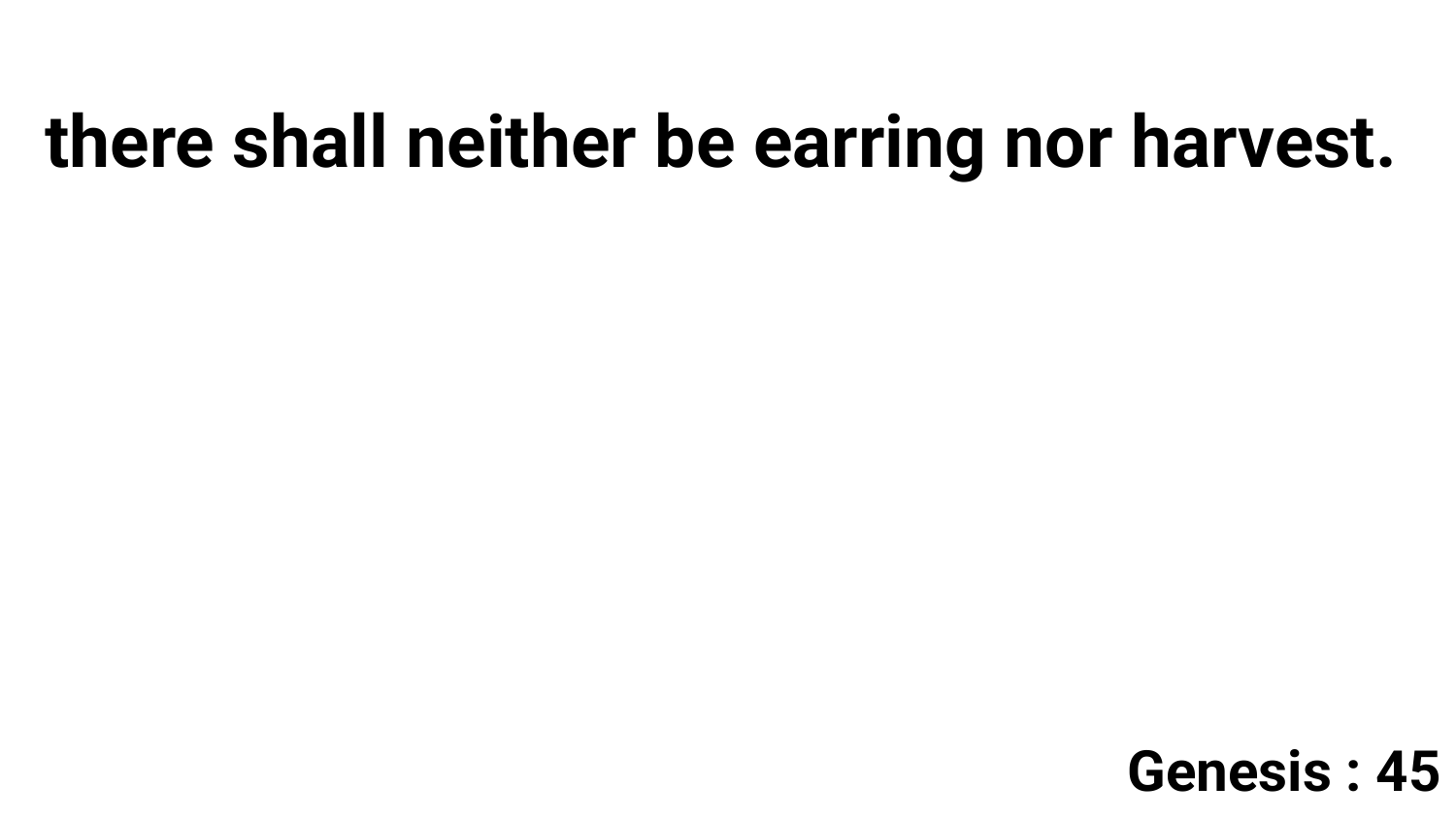

there shall neither be earring nor harvest.
Genesis : 45